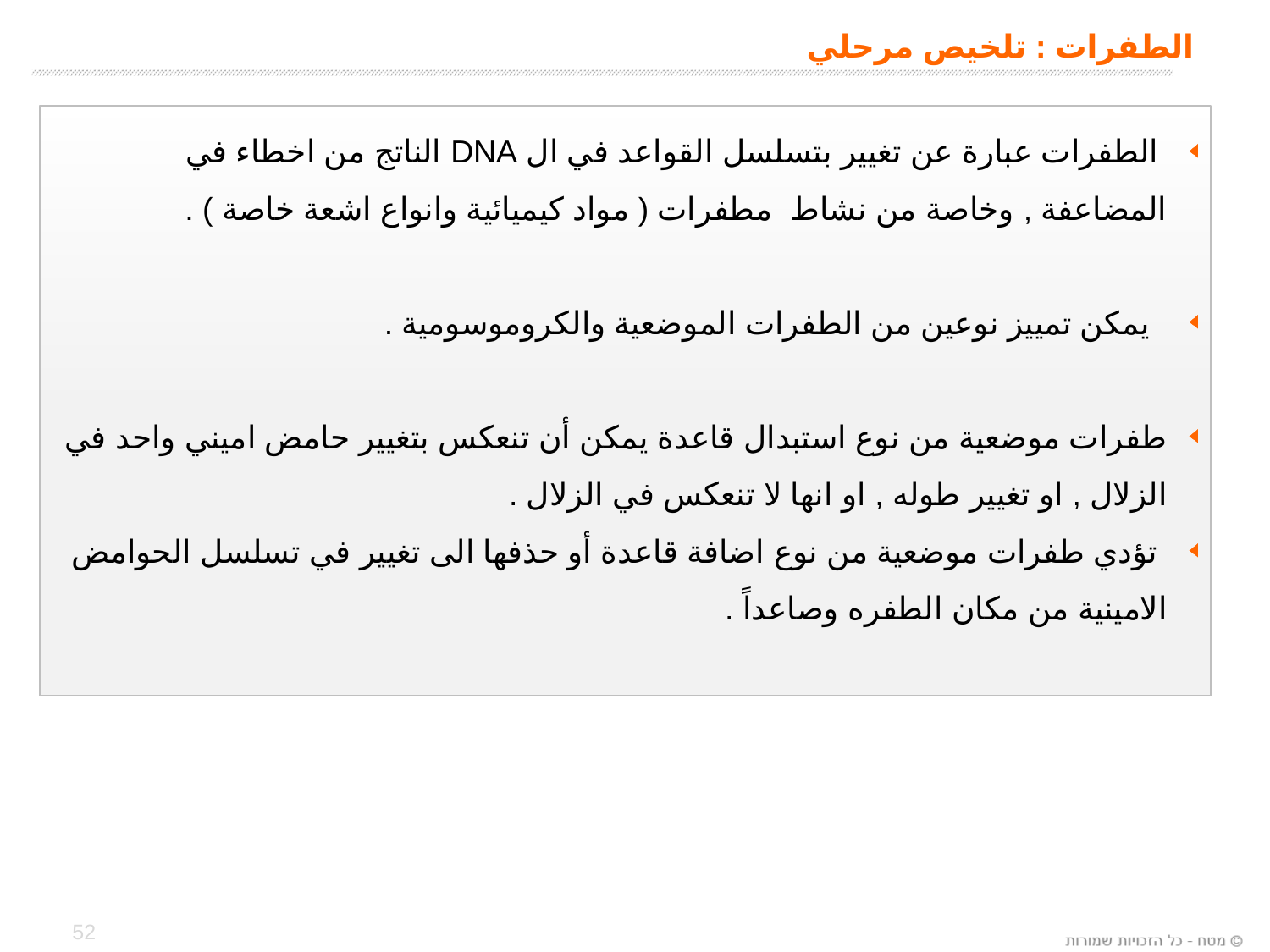

الطفرات : تلخيص مرحلي

 الطفرات عبارة عن تغيير بتسلسل القواعد في ال DNA الناتج من اخطاء في المضاعفة , وخاصة من نشاط  مطفرات ( مواد كيميائية وانواع اشعة خاصة ) .

  يمكن تمييز نوعين من الطفرات الموضعية والكروموسومية .

طفرات موضعية من نوع استبدال قاعدة يمكن أن تنعكس بتغيير حامض اميني واحد في الزلال , او تغيير طوله , او انها لا تنعكس في الزلال .
 تؤدي طفرات موضعية من نوع اضافة قاعدة أو حذفها الى تغيير في تسلسل الحوامض الامينية من مكان الطفره وصاعداً .

52